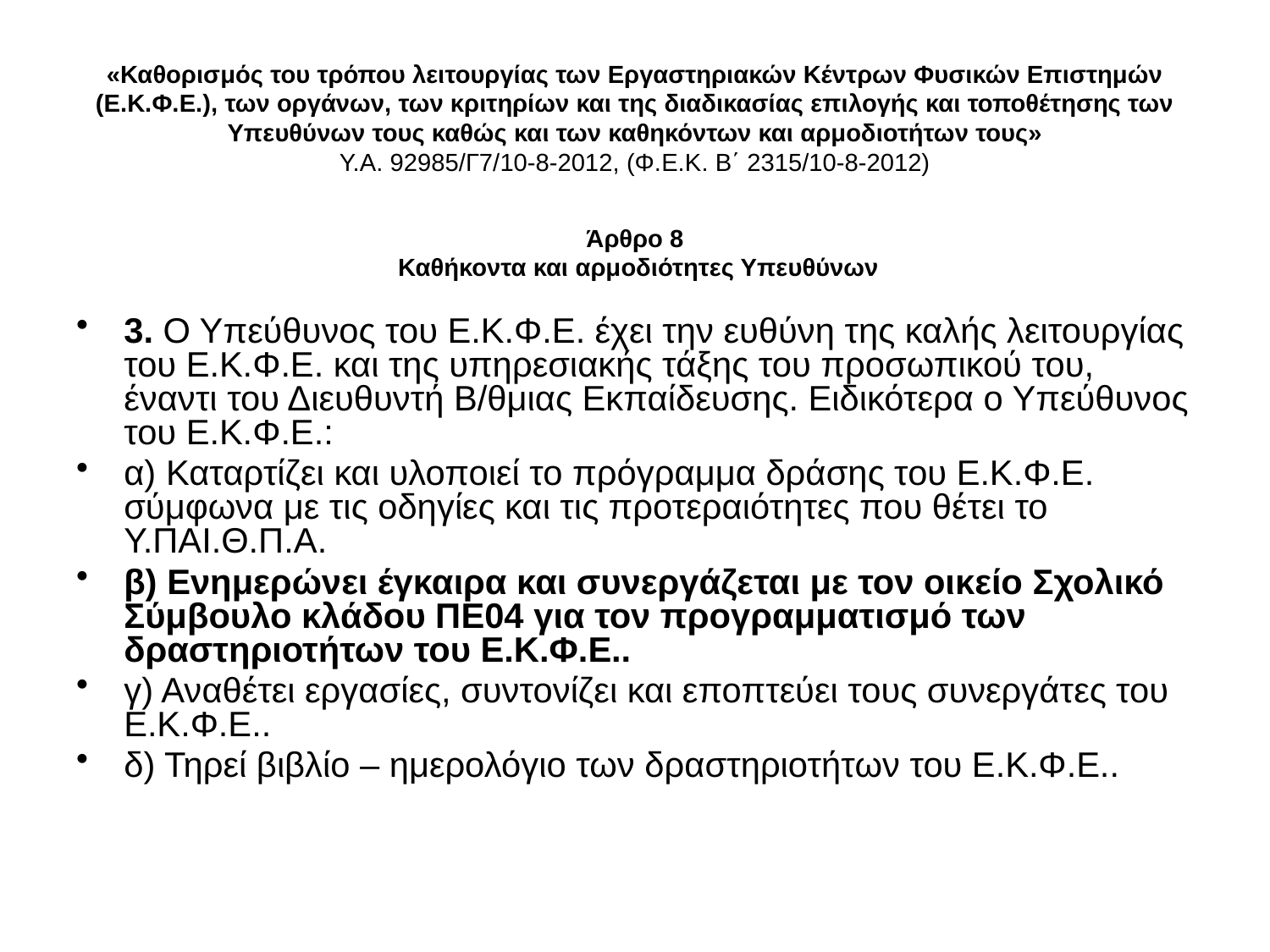

# «Καθορισμός του τρόπου λειτουργίας των Εργαστηριακών Κέντρων Φυσικών Επιστημών (Ε.Κ.Φ.Ε.), των οργάνων, των κριτηρίων και της διαδικασίας επιλογής και τοποθέτησης των Υπευθύνων τους καθώς και των καθηκόντων και αρμοδιοτήτων τους» Υ.Α. 92985/Γ7/10-8-2012, (Φ.Ε.Κ. Β΄ 2315/10-8-2012)
Άρθρο 8
 Καθήκοντα και αρμοδιότητες Υπευθύνων

3. Ο Υπεύθυνος του Ε.Κ.Φ.Ε. έχει την ευθύνη της καλής λειτουργίας του Ε.Κ.Φ.Ε. και της υπηρεσιακής τάξης του προσωπικού του, έναντι του Διευθυντή Β/θμιας Εκπαίδευσης. Ειδικότερα ο Υπεύθυνος του Ε.Κ.Φ.Ε.:
α) Καταρτίζει και υλοποιεί το πρόγραμμα δράσης του Ε.Κ.Φ.Ε. σύμφωνα με τις οδηγίες και τις προτεραιότητες που θέτει το Υ.ΠΑΙ.Θ.Π.Α.
β) Ενημερώνει έγκαιρα και συνεργάζεται με τον οικείο Σχολικό Σύμβουλο κλάδου ΠΕ04 για τον προγραμματισμό των  δραστηριοτήτων του Ε.Κ.Φ.Ε..
γ) Αναθέτει εργασίες, συντονίζει και εποπτεύει τους συνεργάτες του Ε.Κ.Φ.Ε..
δ) Τηρεί βιβλίο – ημερολόγιο των δραστηριοτήτων του Ε.Κ.Φ.Ε..